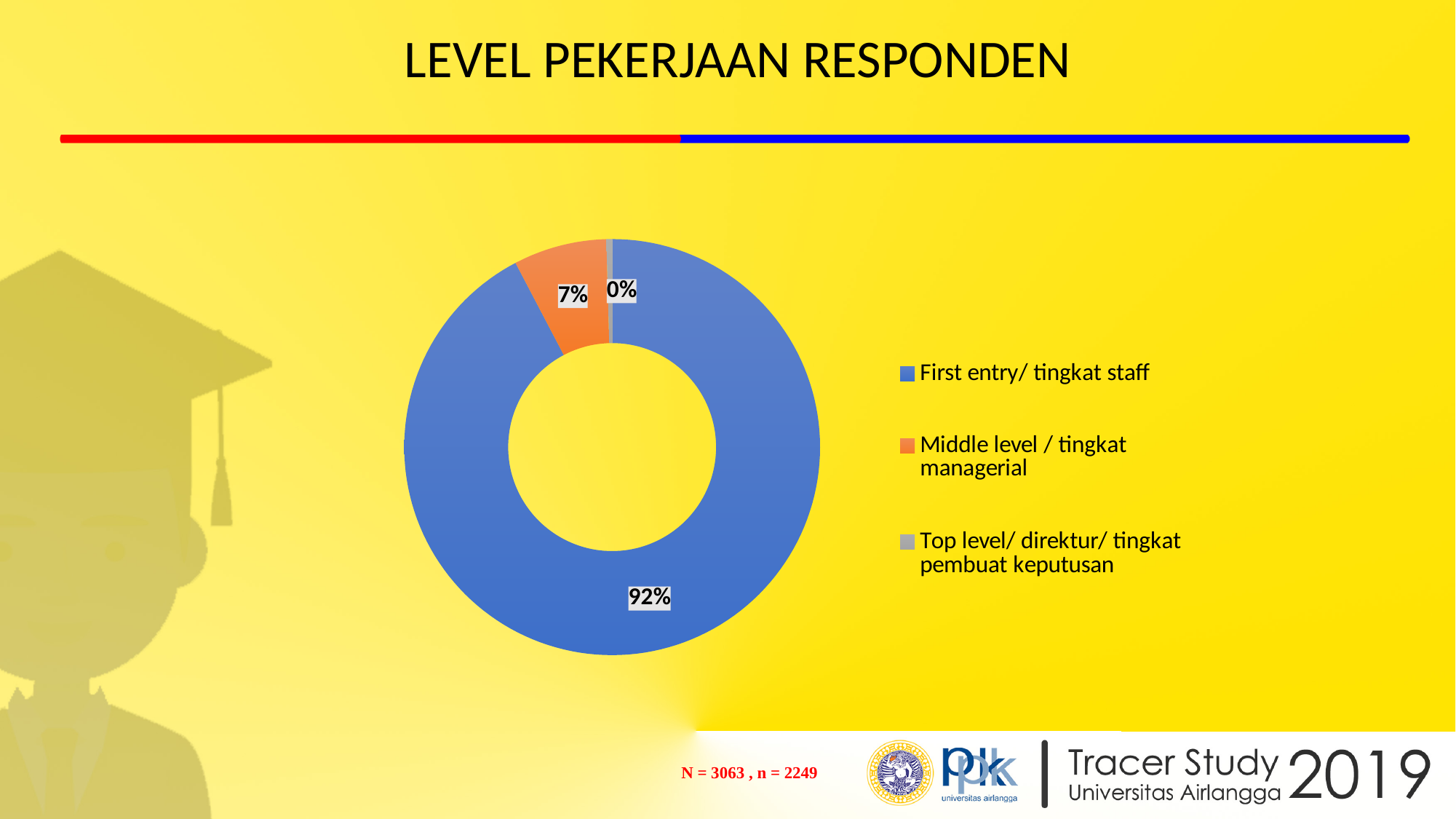

# LEVEL PEKERJAAN RESPONDEN

### Chart

| Category |
|---|

### Chart

| Category |  |
|---|---|
| First entry/ tingkat staff | 0.9230769230769231 |
| Middle level / tingkat managerial | 0.07245080500894455 |
| Top level/ direktur/ tingkat pembuat keputusan | 0.004472271914132379 |
| N = 3063 , n = 2249 |
| --- |